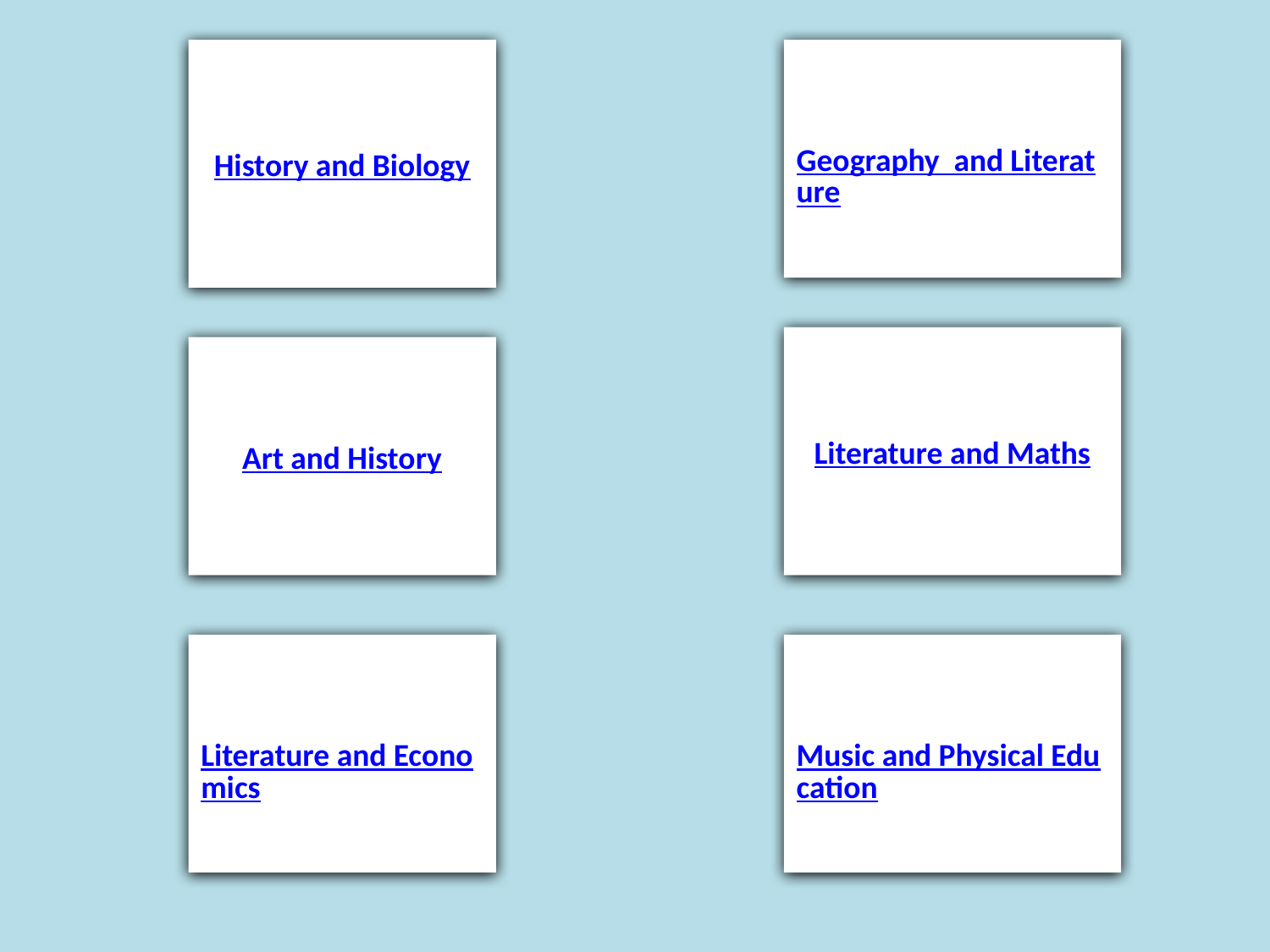

History and Biology
Geography  and Literature
Literature and Maths
Art and History
Literature and Economics
Music and Physical Education